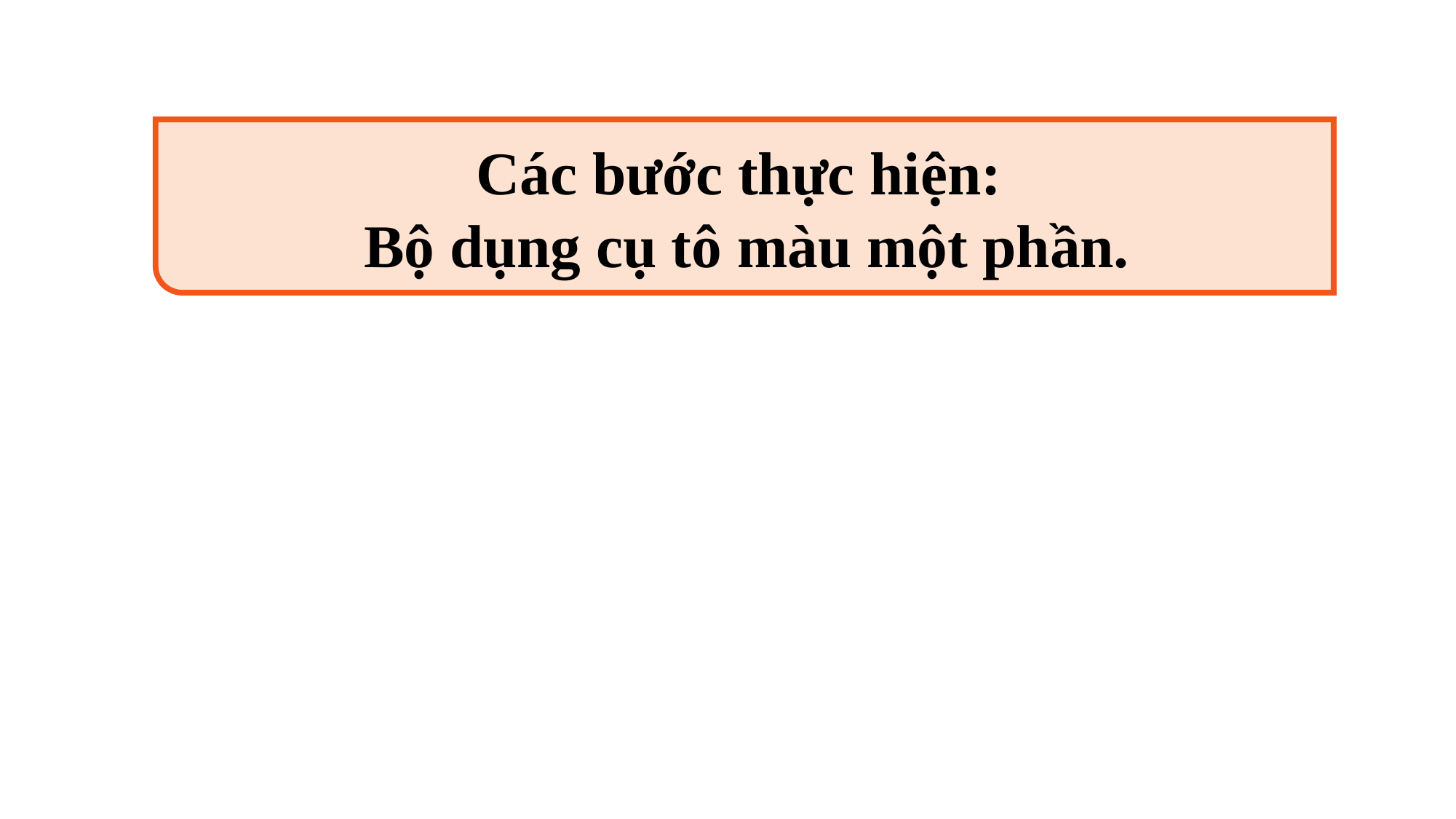

Các bước thực hiện:
Bộ dụng cụ tô màu một phần.